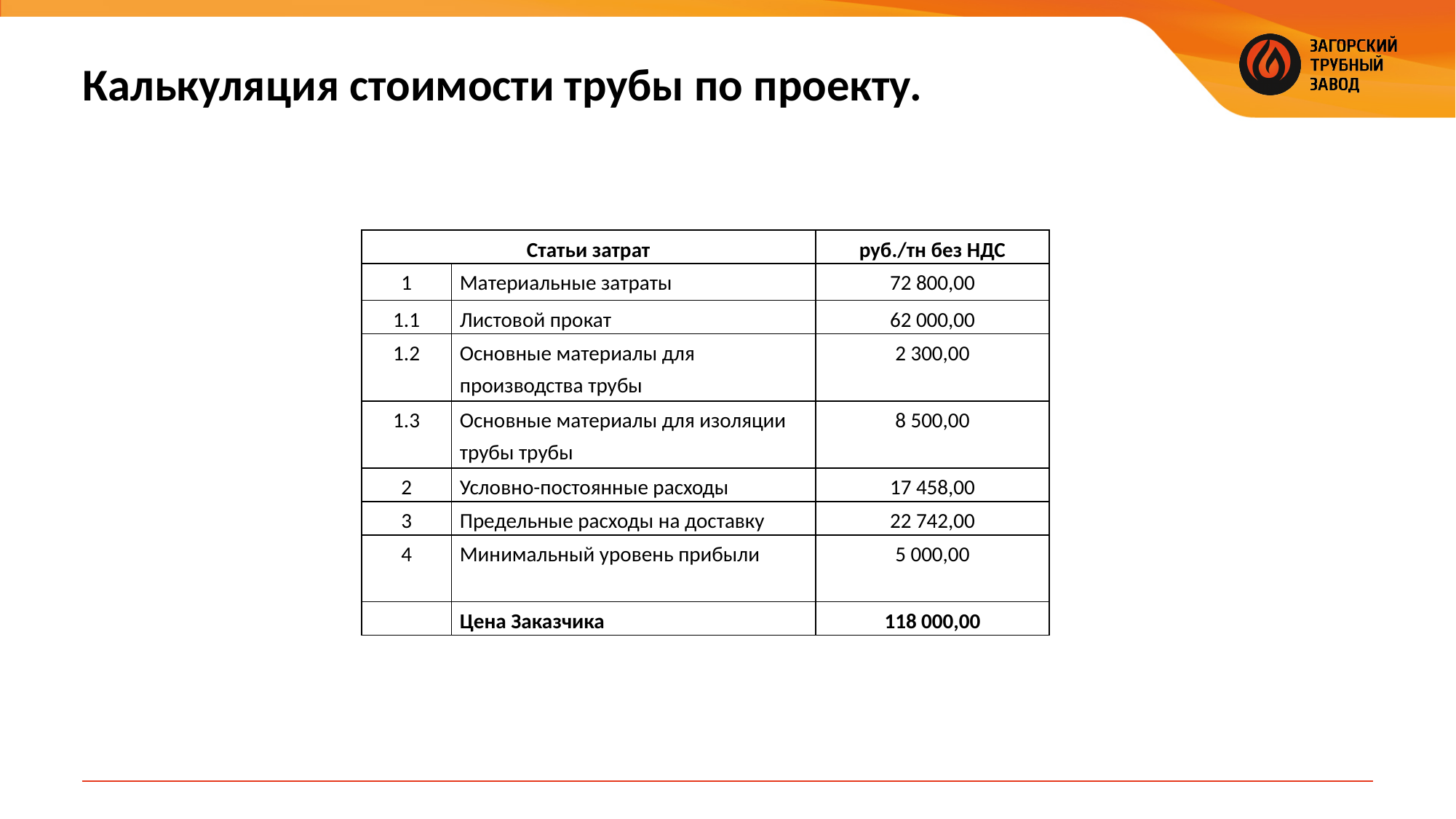

# Калькуляция стоимости трубы по проекту.
| Статьи затрат |  | руб./тн без НДС |
| --- | --- | --- |
| 1 | Материальные затраты | 72 800,00 |
| 1.1 | Листовой прокат | 62 000,00 |
| 1.2 | Основные материалы для производства трубы | 2 300,00 |
| 1.3 | Основные материалы для изоляции трубы трубы | 8 500,00 |
| 2 | Условно-постоянные расходы | 17 458,00 |
| 3 | Предельные расходы на доставку | 22 742,00 |
| 4 | Минимальный уровень прибыли | 5 000,00 |
|  | Цена Заказчика | 118 000,00 |